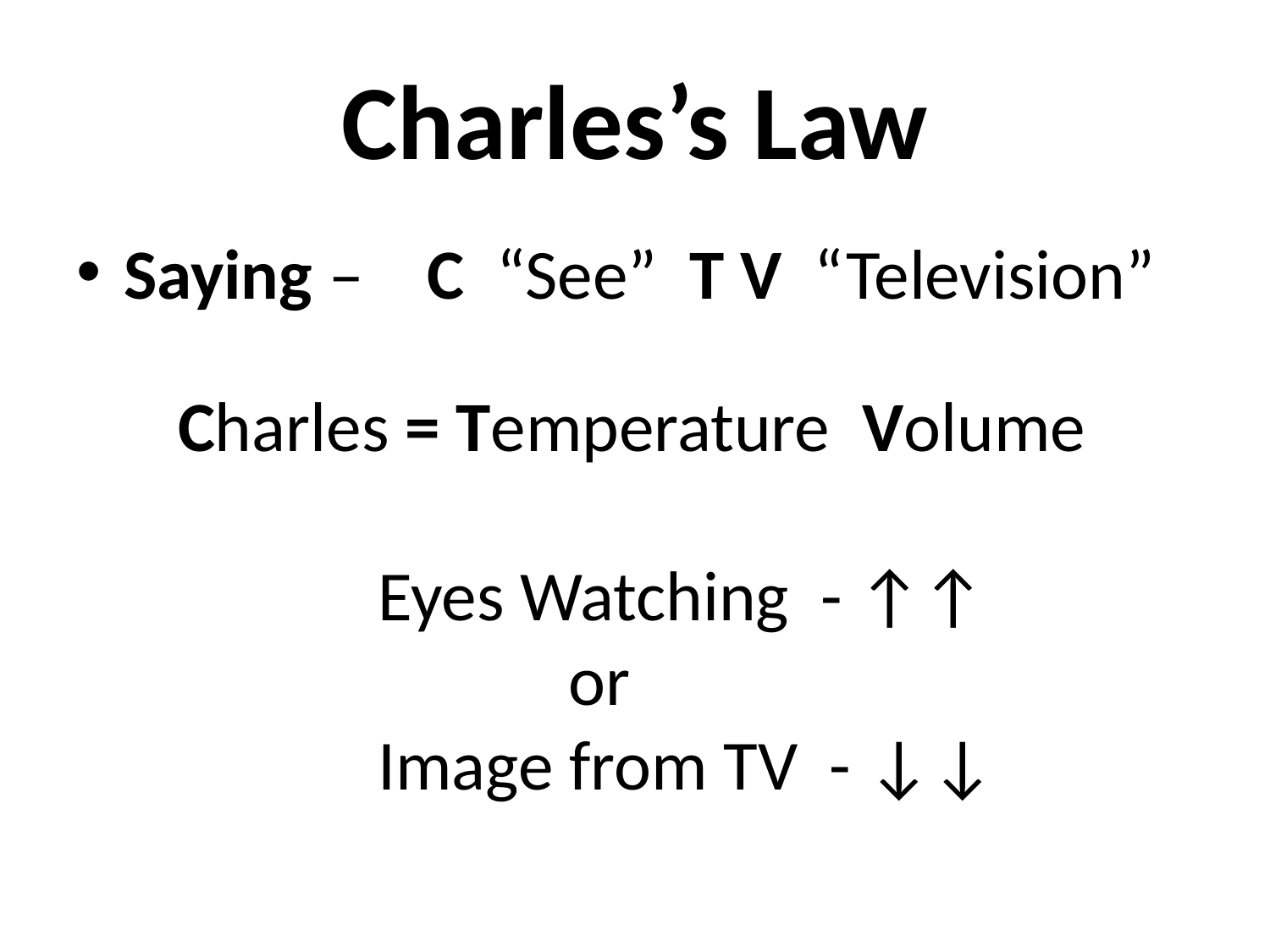

# Charles’s Law
Saying –    C  “See”  T V  “Television”

        Charles = Temperature  Volume

                   Eyes Watching  - ↑↑
                               or
                   Image from TV  - ↓↓